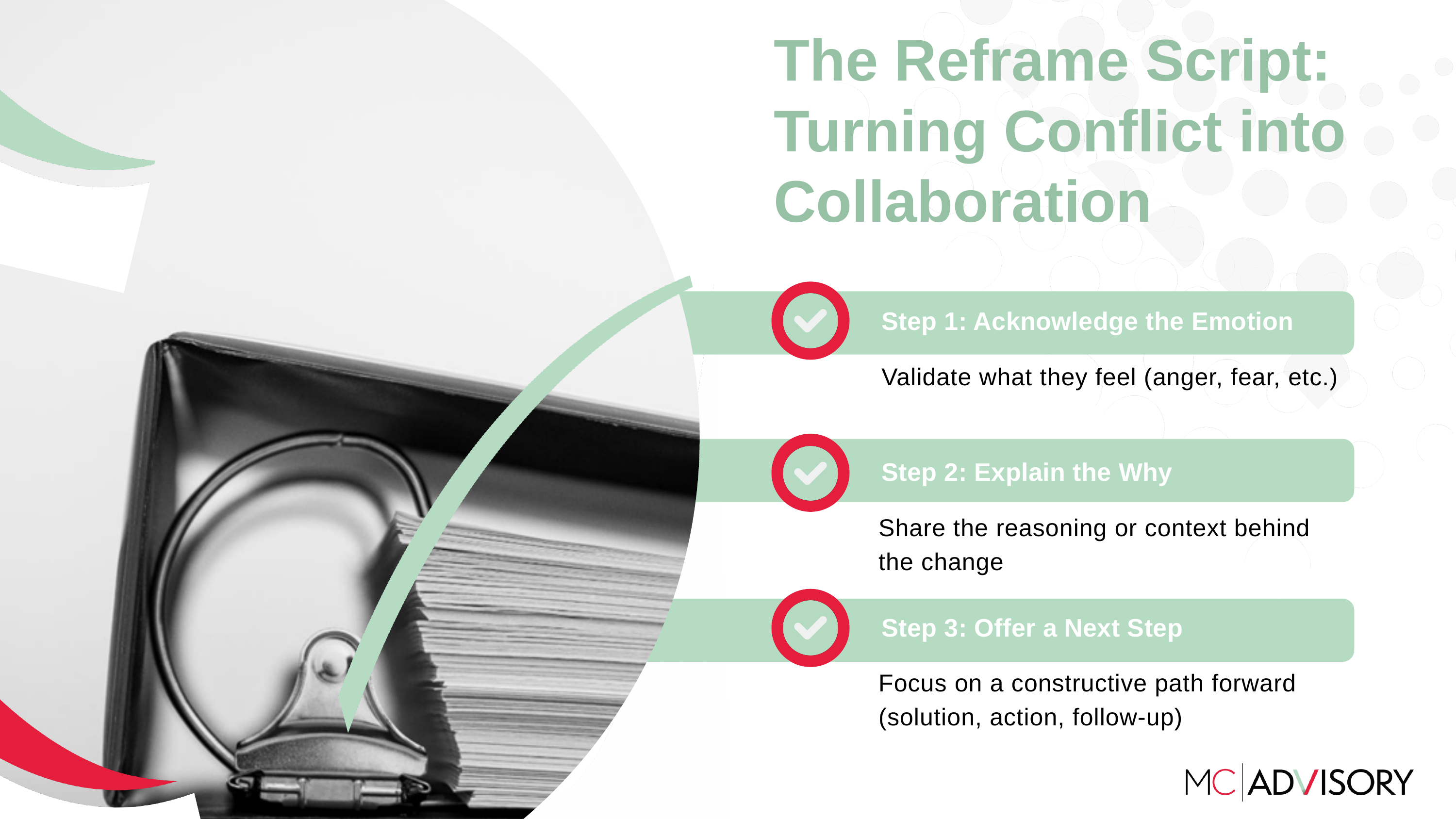

The Reframe Script: Turning Conflict into Collaboration

Step 1: Acknowledge the Emotion
Validate what they feel (anger, fear, etc.)

Step 2: Explain the Why
Share the reasoning or context behind the change

Step 3: Offer a Next Step
Focus on a constructive path forward (solution, action, follow-up)